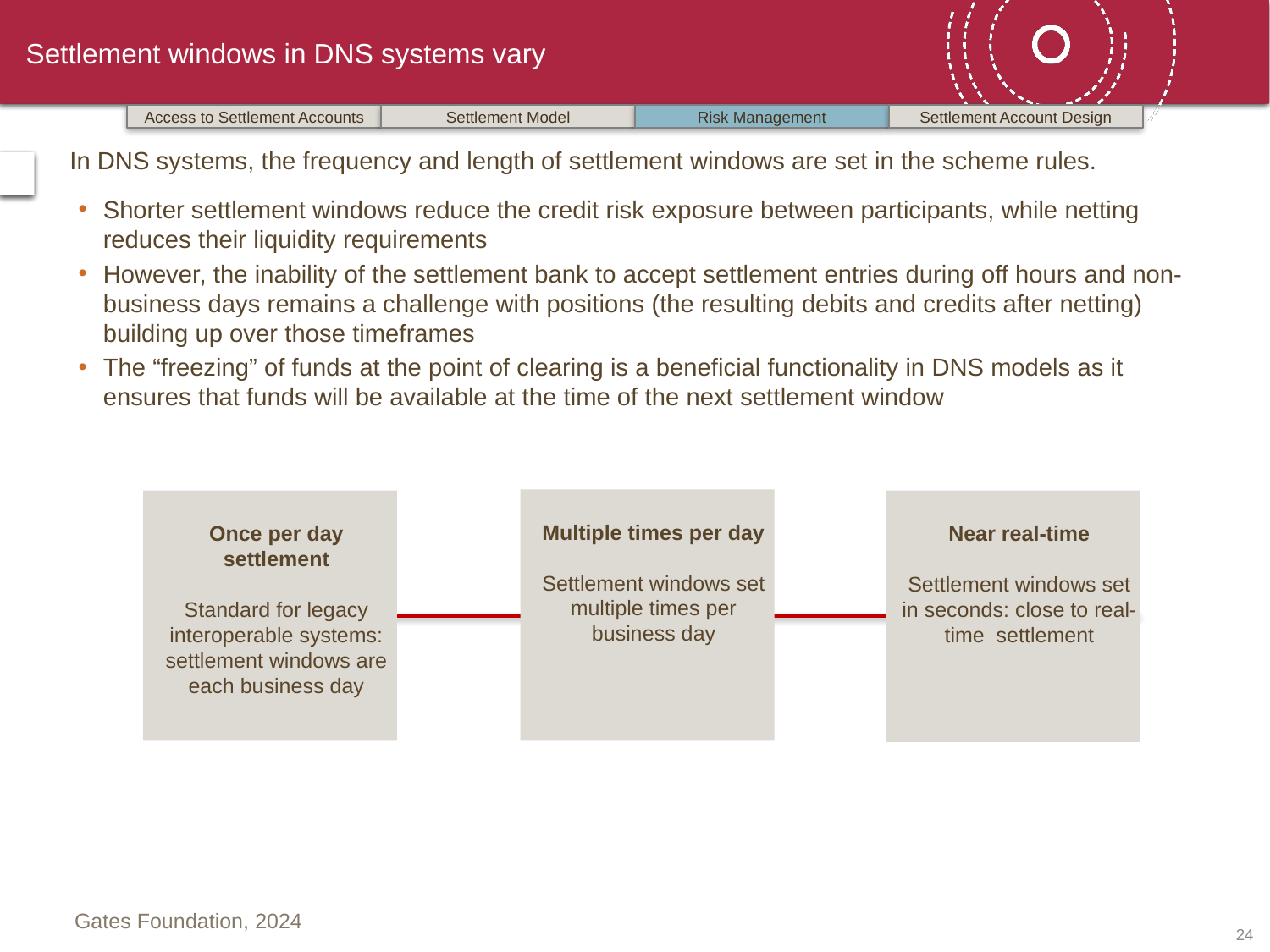

# Settlement windows in DNS systems vary
Access to Settlement Accounts
Settlement Model
Risk Management
Settlement Account Design
In DNS systems, the frequency and length of settlement windows are set in the scheme rules.
Shorter settlement windows reduce the credit risk exposure between participants, while netting reduces their liquidity requirements
However, the inability of the settlement bank to accept settlement entries during off hours and non-business days remains a challenge with positions (the resulting debits and credits after netting) building up over those timeframes
The “freezing” of funds at the point of clearing is a beneficial functionality in DNS models as it ensures that funds will be available at the time of the next settlement window

Multiple times per day

Settlement windows set multiple times per business day

Once per day settlement

Standard for legacy interoperable systems: settlement windows are each business day

Near real-time

Settlement windows set in seconds: close to real-time  settlement
24
Gates Foundation, 2024